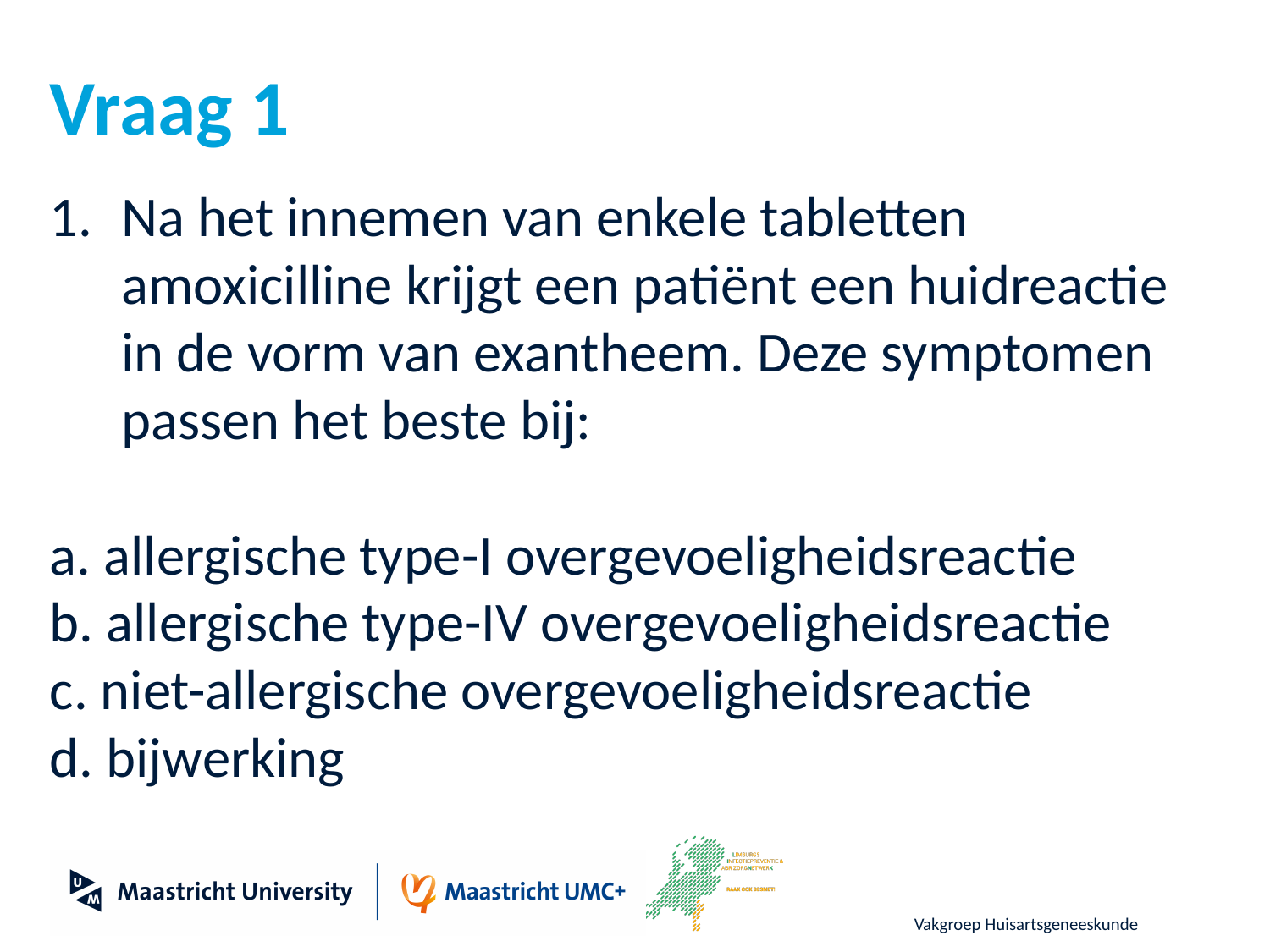

# Vraag 1
Na het innemen van enkele tabletten amoxicilline krijgt een patiënt een huidreactie in de vorm van exantheem. Deze symptomen passen het beste bij:

a. allergische type-I overgevoeligheidsreactie
b. allergische type-IV overgevoeligheidsreactie
c. niet-allergische overgevoeligheidsreactie
d. bijwerking
Vakgroep Huisartsgeneeskunde